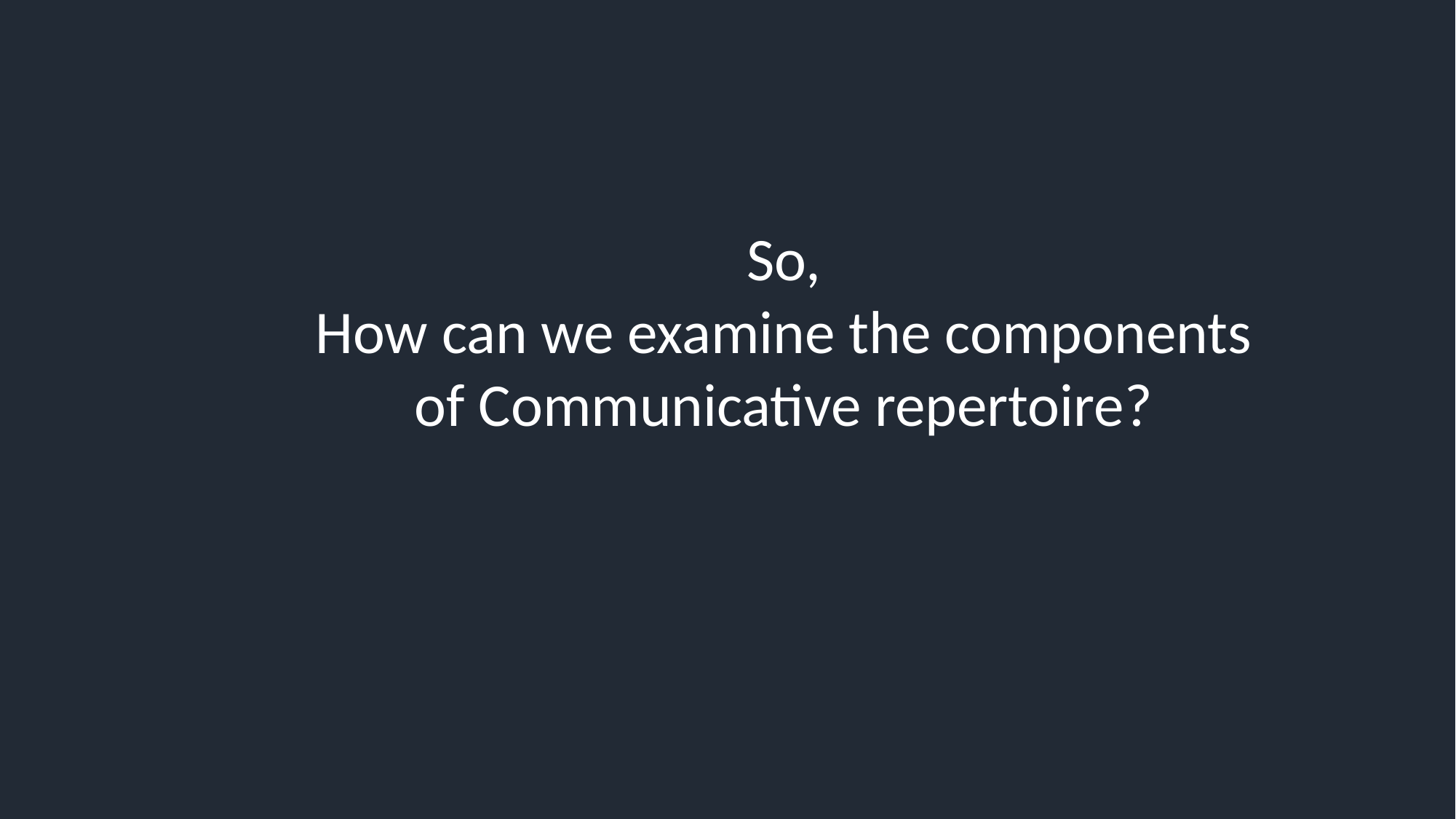

So,
How can we examine the components of Communicative repertoire?